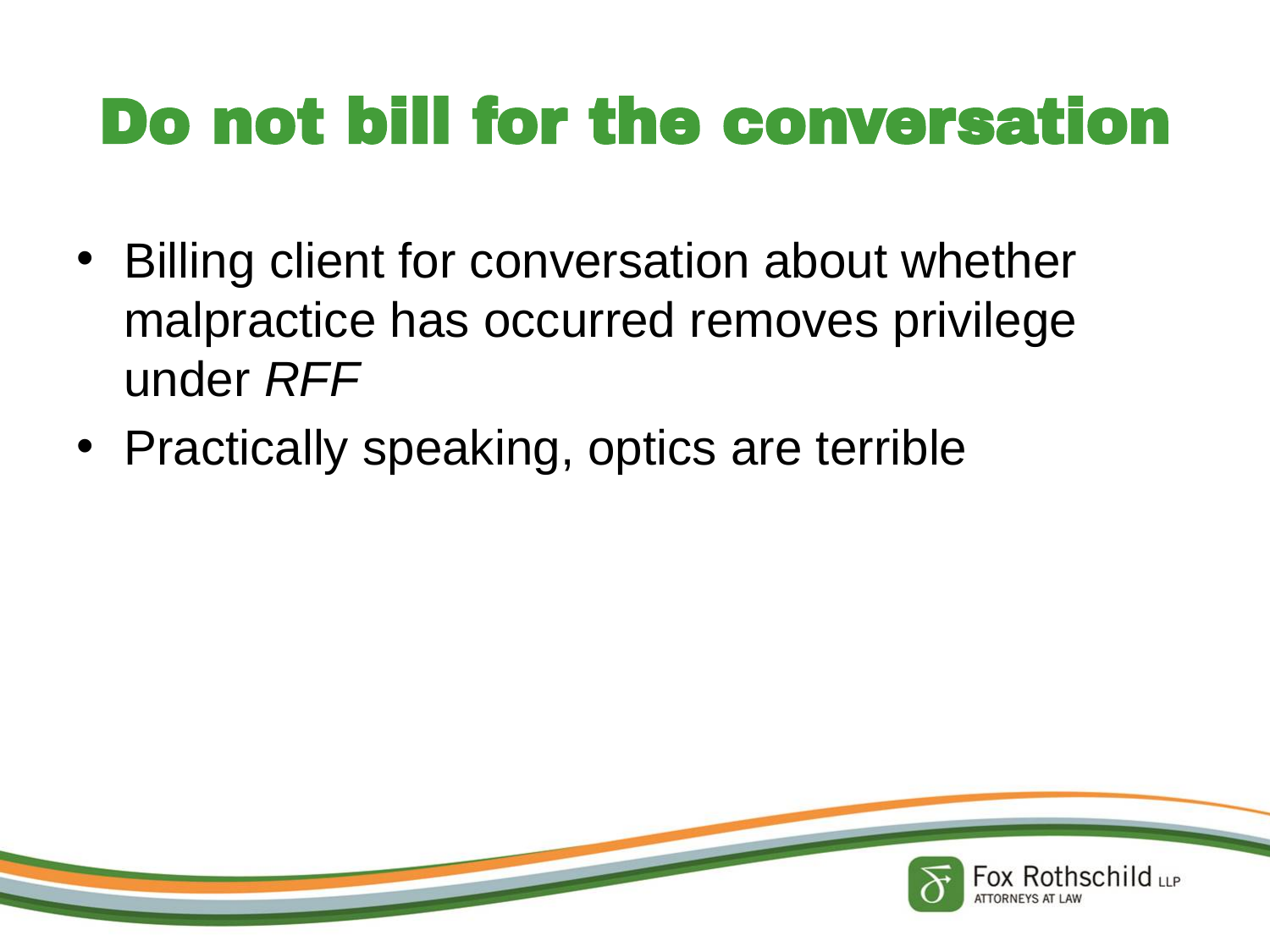

# Do not bill for the conversation
Billing client for conversation about whether malpractice has occurred removes privilege under RFF
Practically speaking, optics are terrible